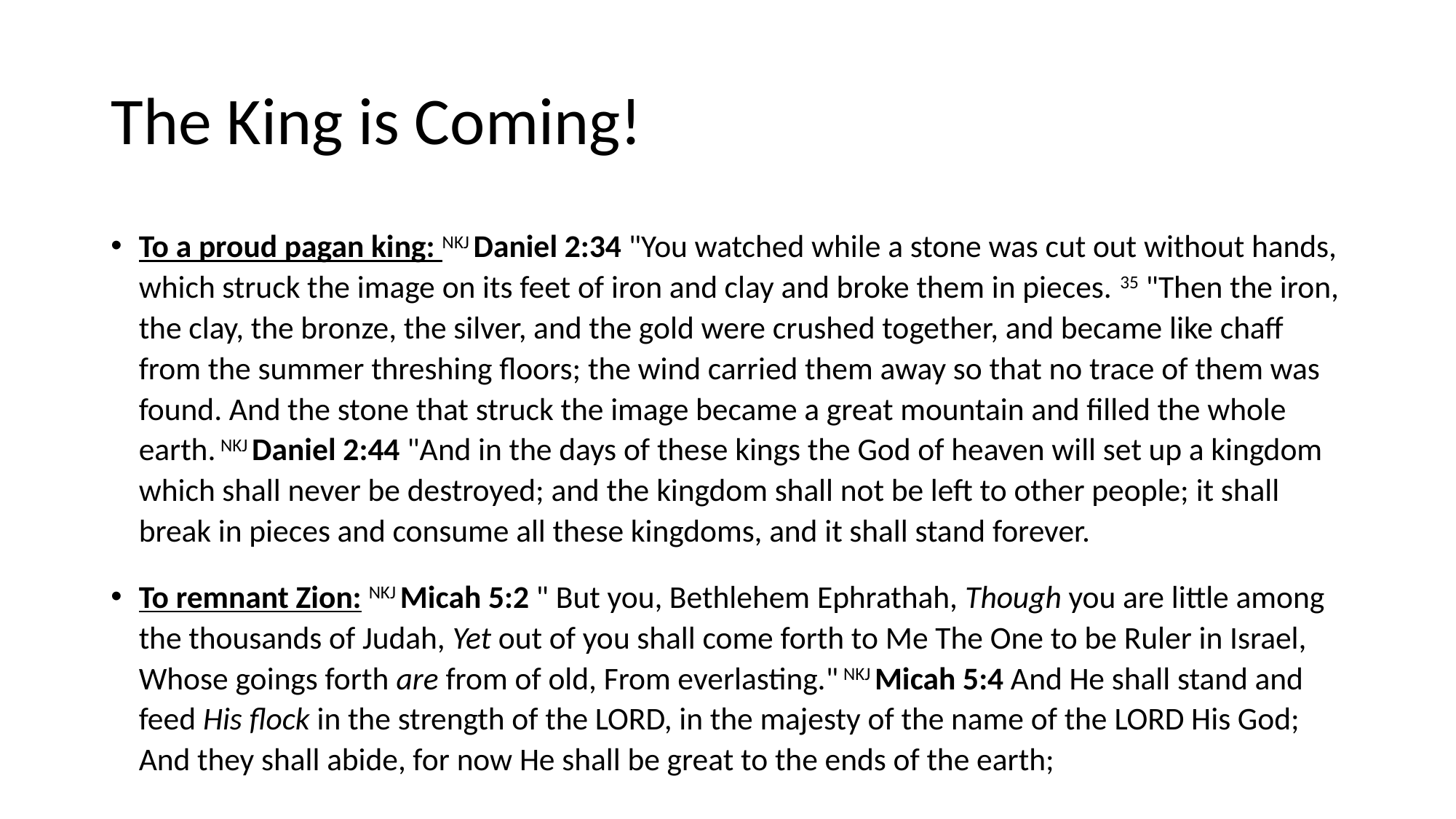

# The King is Coming!
To a proud pagan king: NKJ Daniel 2:34 "You watched while a stone was cut out without hands, which struck the image on its feet of iron and clay and broke them in pieces. 35 "Then the iron, the clay, the bronze, the silver, and the gold were crushed together, and became like chaff from the summer threshing floors; the wind carried them away so that no trace of them was found. And the stone that struck the image became a great mountain and filled the whole earth. NKJ Daniel 2:44 "And in the days of these kings the God of heaven will set up a kingdom which shall never be destroyed; and the kingdom shall not be left to other people; it shall break in pieces and consume all these kingdoms, and it shall stand forever.
To remnant Zion: NKJ Micah 5:2 " But you, Bethlehem Ephrathah, Though you are little among the thousands of Judah, Yet out of you shall come forth to Me The One to be Ruler in Israel, Whose goings forth are from of old, From everlasting." NKJ Micah 5:4 And He shall stand and feed His flock in the strength of the LORD, in the majesty of the name of the LORD His God; And they shall abide, for now He shall be great to the ends of the earth;